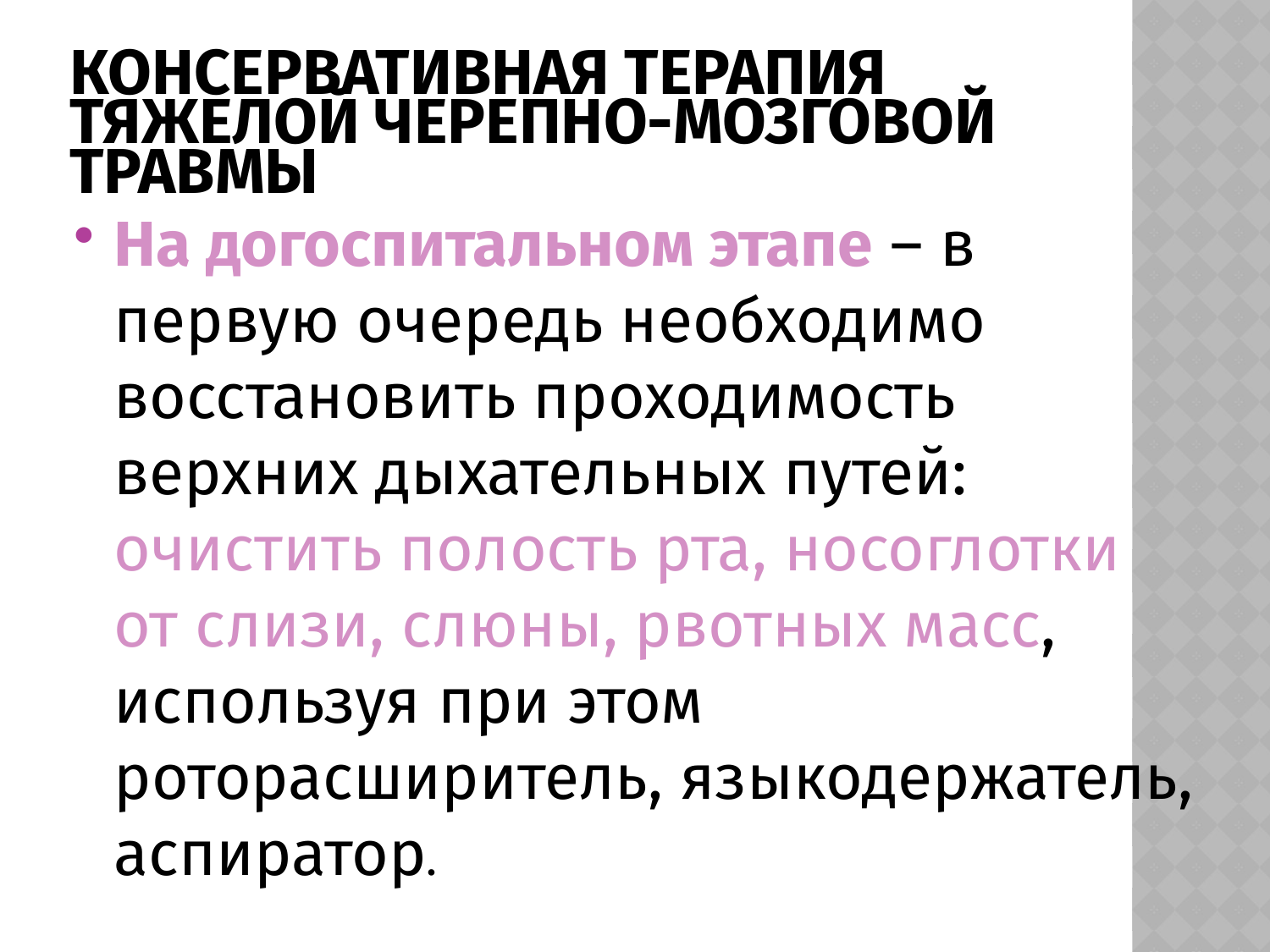

# Консервативная терапия тяжелой черепно-мозговой травмы
На догоспитальном этапе – в первую очередь необходимо восстановить проходимость верхних дыхательных путей: очистить полость рта, носоглотки от слизи, слюны, рвотных масс, используя при этом роторасширитель, языкодержатель, аспиратор.